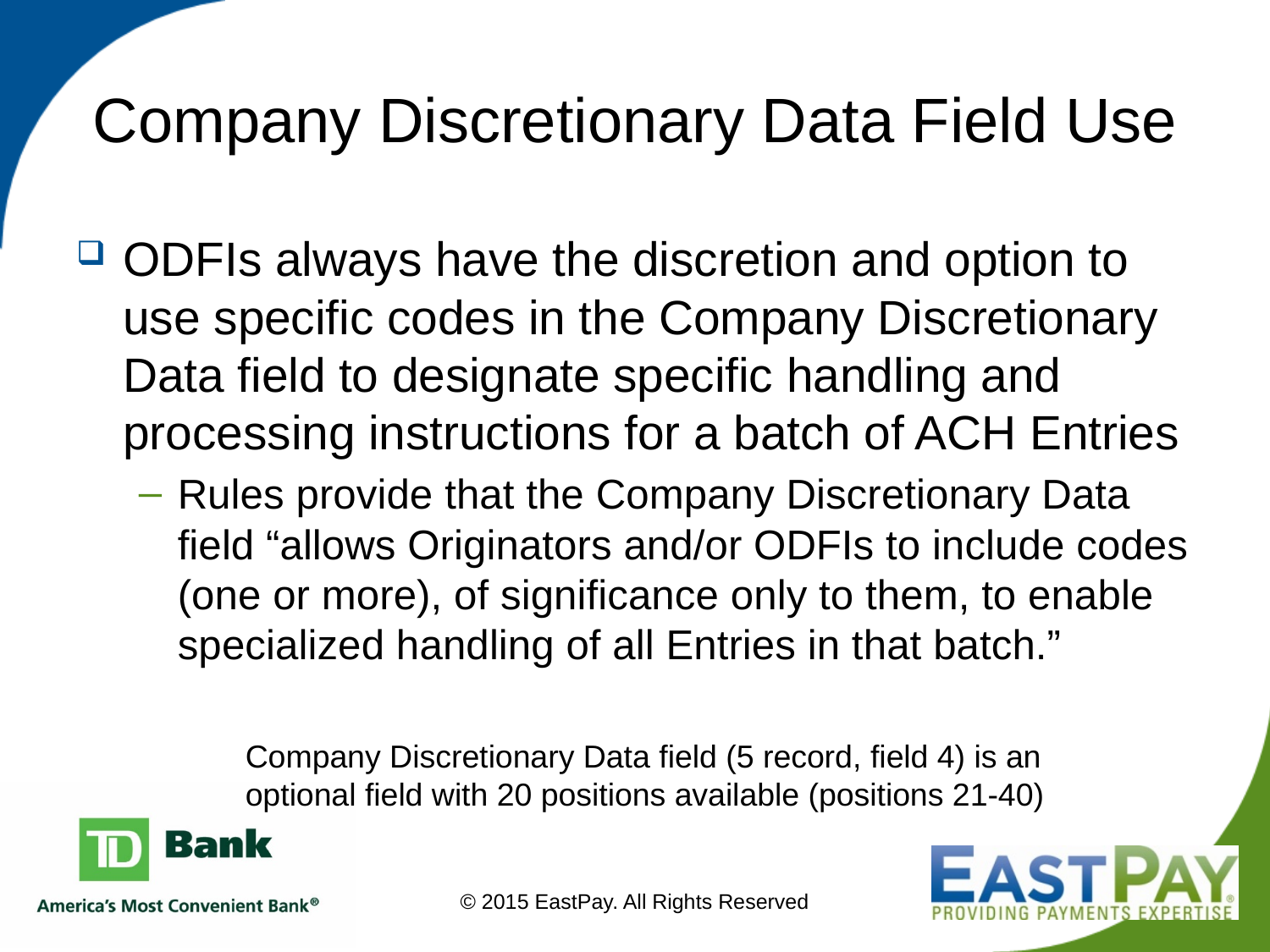

# Company Discretionary Data Field Use
ODFIs always have the discretion and option to use specific codes in the Company Discretionary Data field to designate specific handling and processing instructions for a batch of ACH Entries
Rules provide that the Company Discretionary Data field “allows Originators and/or ODFIs to include codes (one or more), of significance only to them, to enable specialized handling of all Entries in that batch.”

Company Discretionary Data field (5 record, field 4) is an optional field with 20 positions available (positions 21-40)
© 2015 EastPay. All Rights Reserved